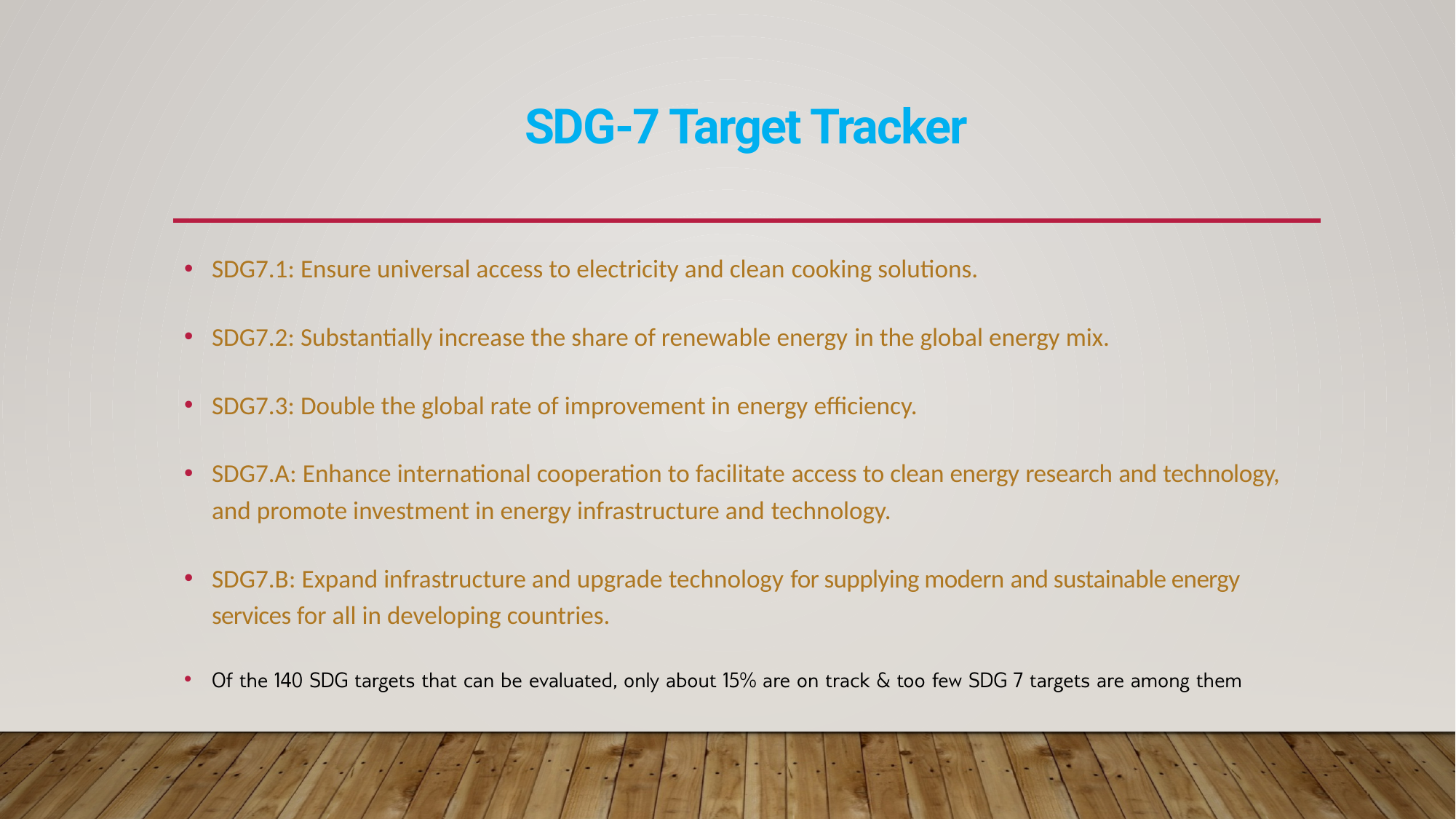

# SDG-7 Target Tracker
SDG7.1: Ensure universal access to electricity and clean cooking solutions.
SDG7.2: Substantially increase the share of renewable energy in the global energy mix.
SDG7.3: Double the global rate of improvement in energy efficiency.
SDG7.A: Enhance international cooperation to facilitate access to clean energy research and technology, and promote investment in energy infrastructure and technology.
SDG7.B: Expand infrastructure and upgrade technology for supplying modern and sustainable energy services for all in developing countries.
Of the 140 SDG targets that can be evaluated, only about 15% are on track & too few SDG 7 targets are among them